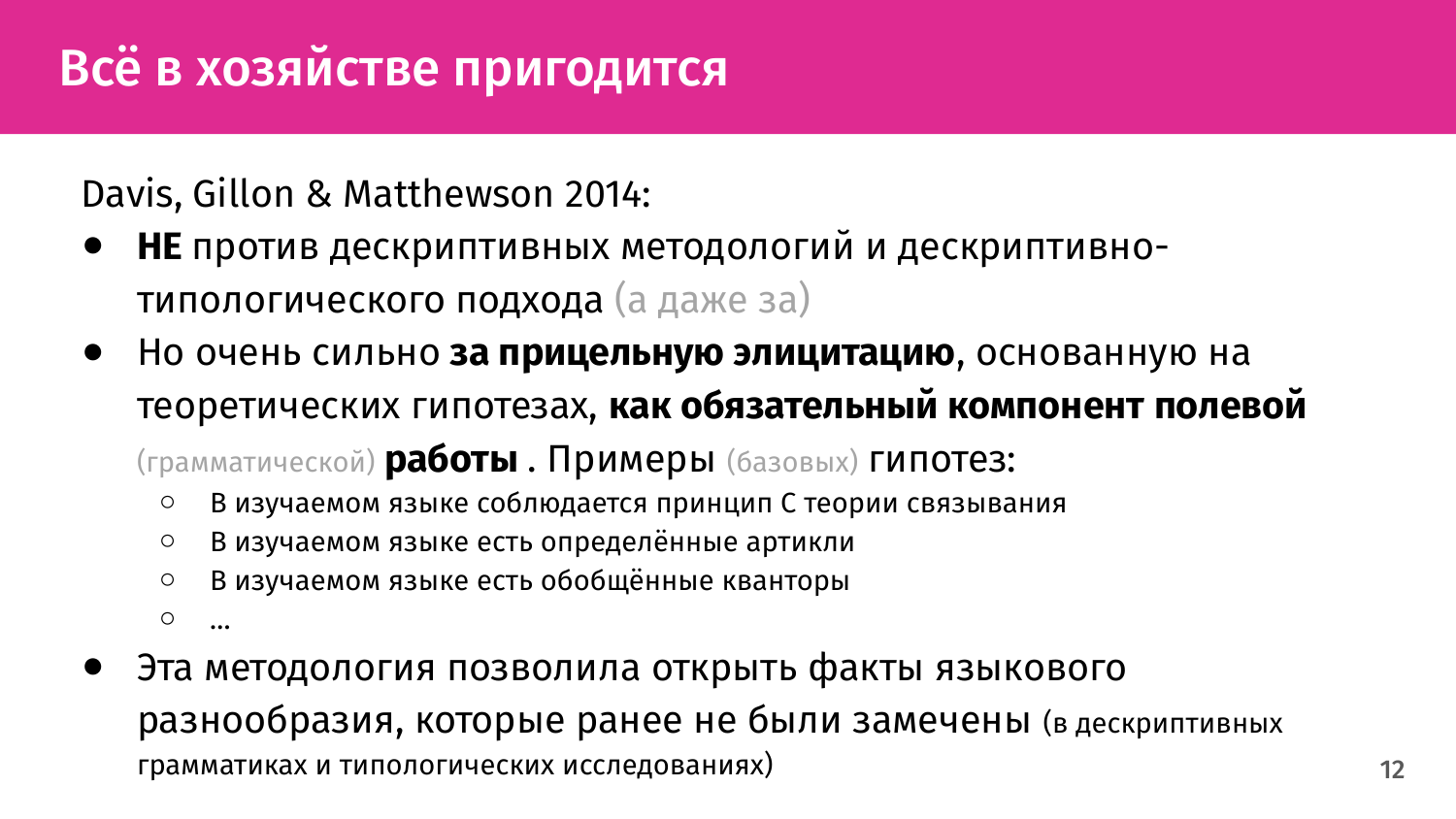

# Всё в хозяйстве пригодится
Davis, Gillon & Matthewson 2014:
НЕ против дескриптивных методологий и дескриптивно-типологического подхода (а даже за)
Но очень сильно за прицельную элицитацию, основанную на теоретических гипотезах, как обязательный компонент полевой (грамматической) работы . Примеры (базовых) гипотез:
В изучаемом языке соблюдается принцип С теории связывания
В изучаемом языке есть определённые артикли
В изучаемом языке есть обобщённые кванторы
…
Эта методология позволила открыть факты языкового разнообразия, которые ранее не были замечены (в дескриптивных грамматиках и типологических исследованиях)
12